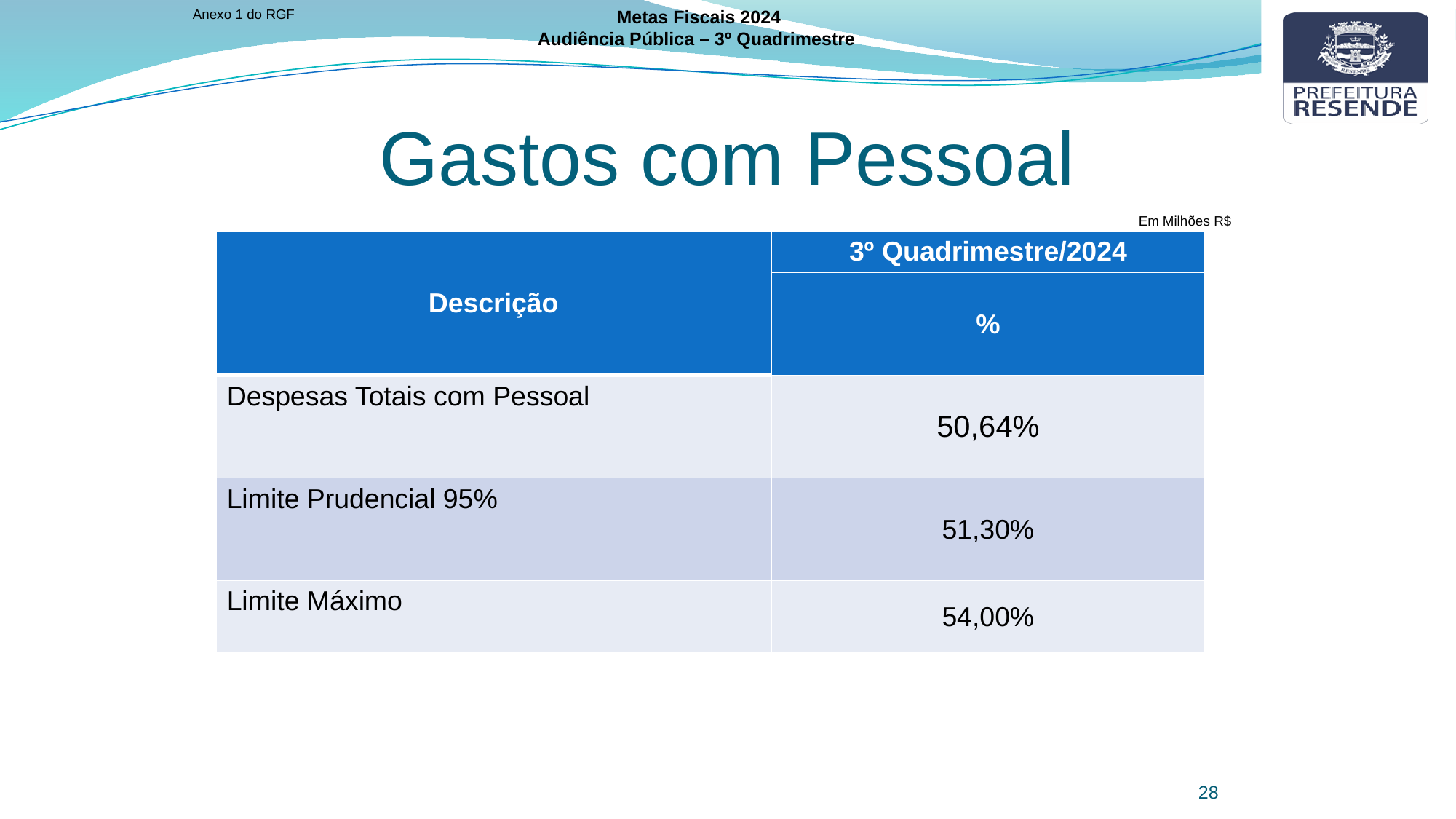

Anexo 1 do RGF
Metas Fiscais 2024
Audiência Pública – 3º Quadrimestre
Gastos com Pessoal
Em Milhões R$
| Descrição | 3º Quadrimestre/2024 |
| --- | --- |
|  | % |
| Despesas Totais com Pessoal | 50,64% |
| Limite Prudencial 95% | 51,30% |
| Limite Máximo | 54,00% |
28